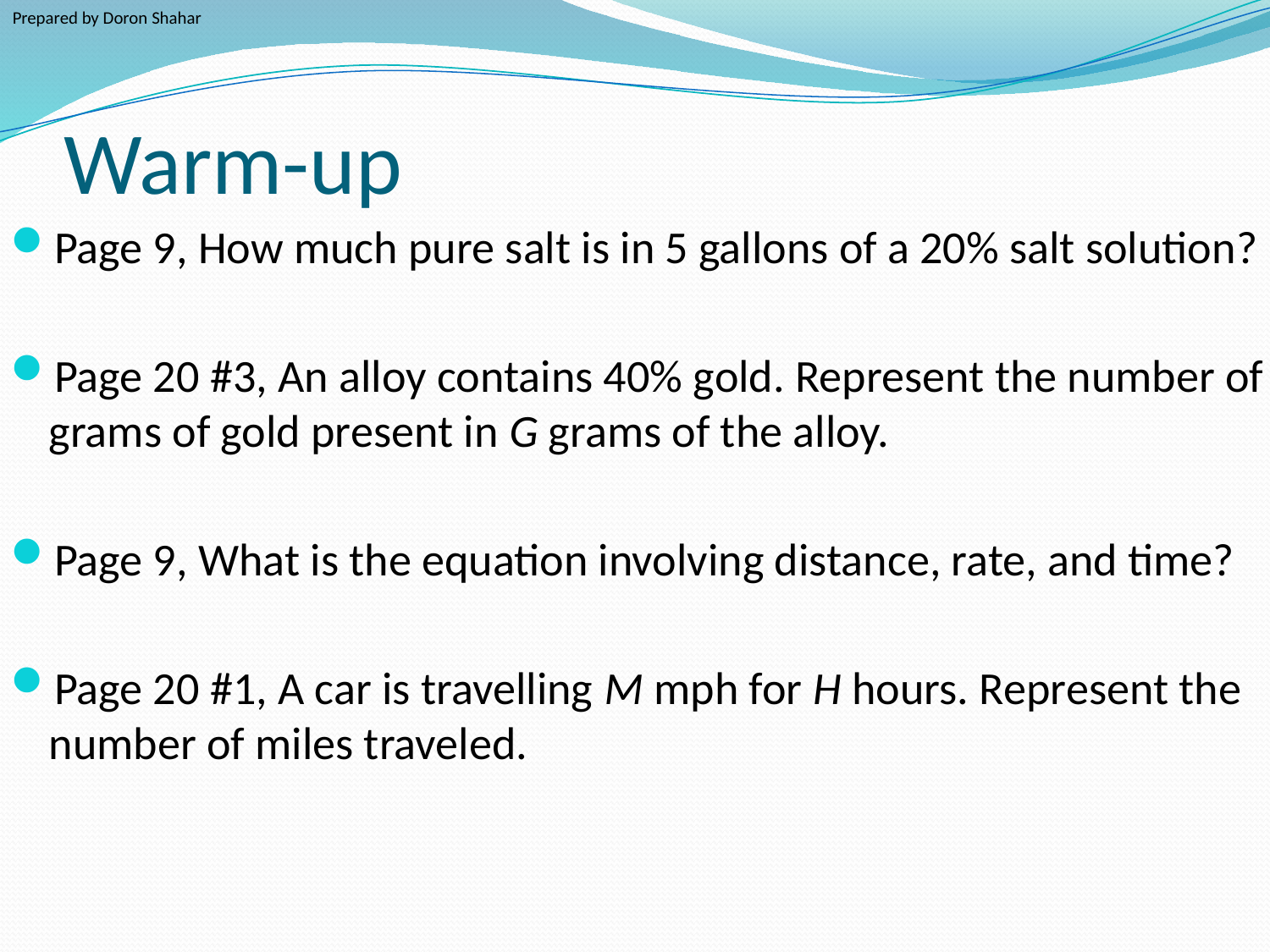

Prepared by Doron Shahar
# Warm-up
Page 9, How much pure salt is in 5 gallons of a 20% salt solution?

Page 20 #3, An alloy contains 40% gold. Represent the number of grams of gold present in G grams of the alloy.

Page 9, What is the equation involving distance, rate, and time?

Page 20 #1, A car is travelling M mph for H hours. Represent the number of miles traveled.